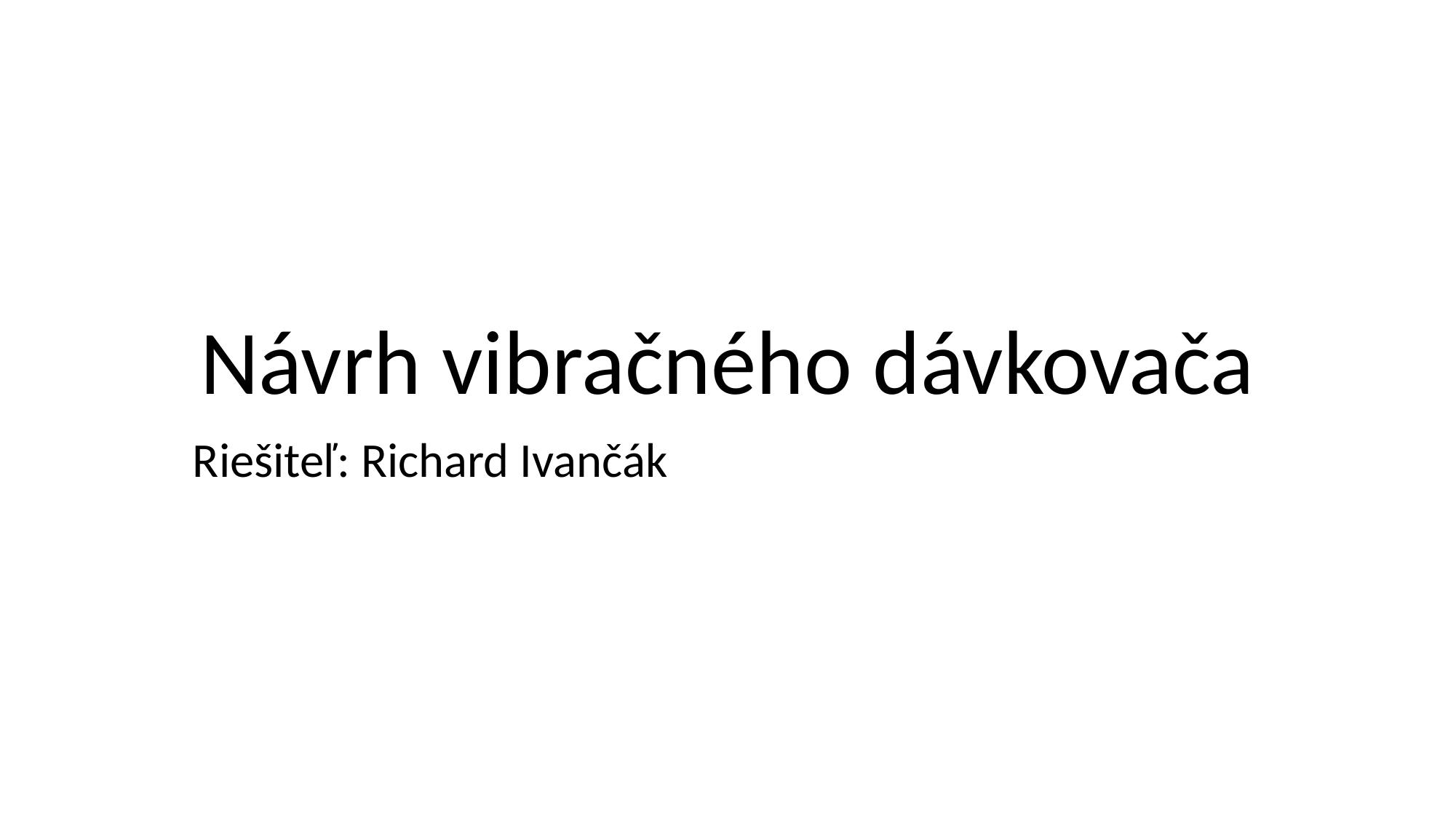

# Návrh vibračného dávkovača
Riešiteľ: Richard Ivančák